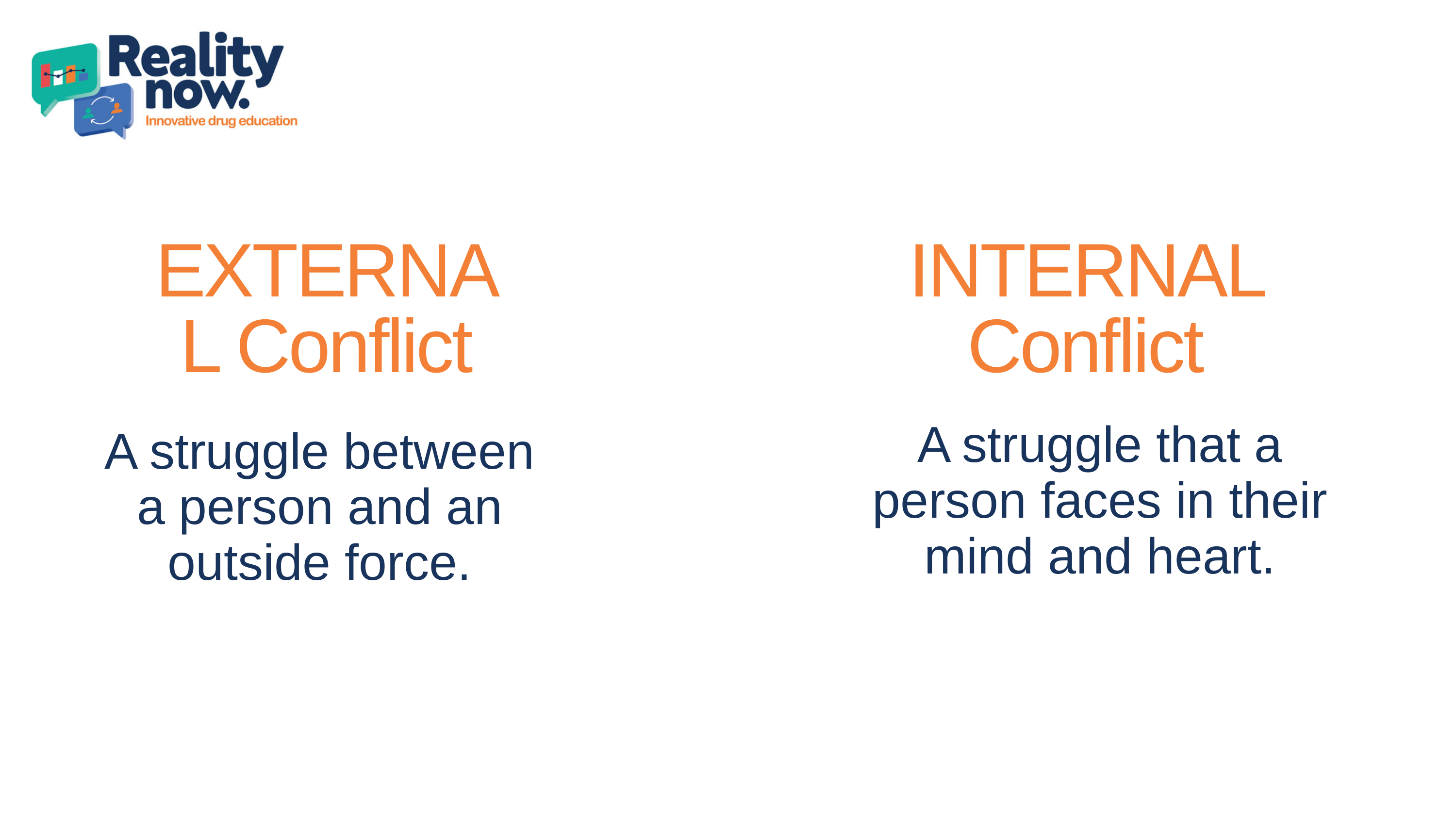

EXTERNAL Conflict
INTERNAL Conflict
A struggle that a person faces in their mind and heart.
A struggle between a person and an outside force.